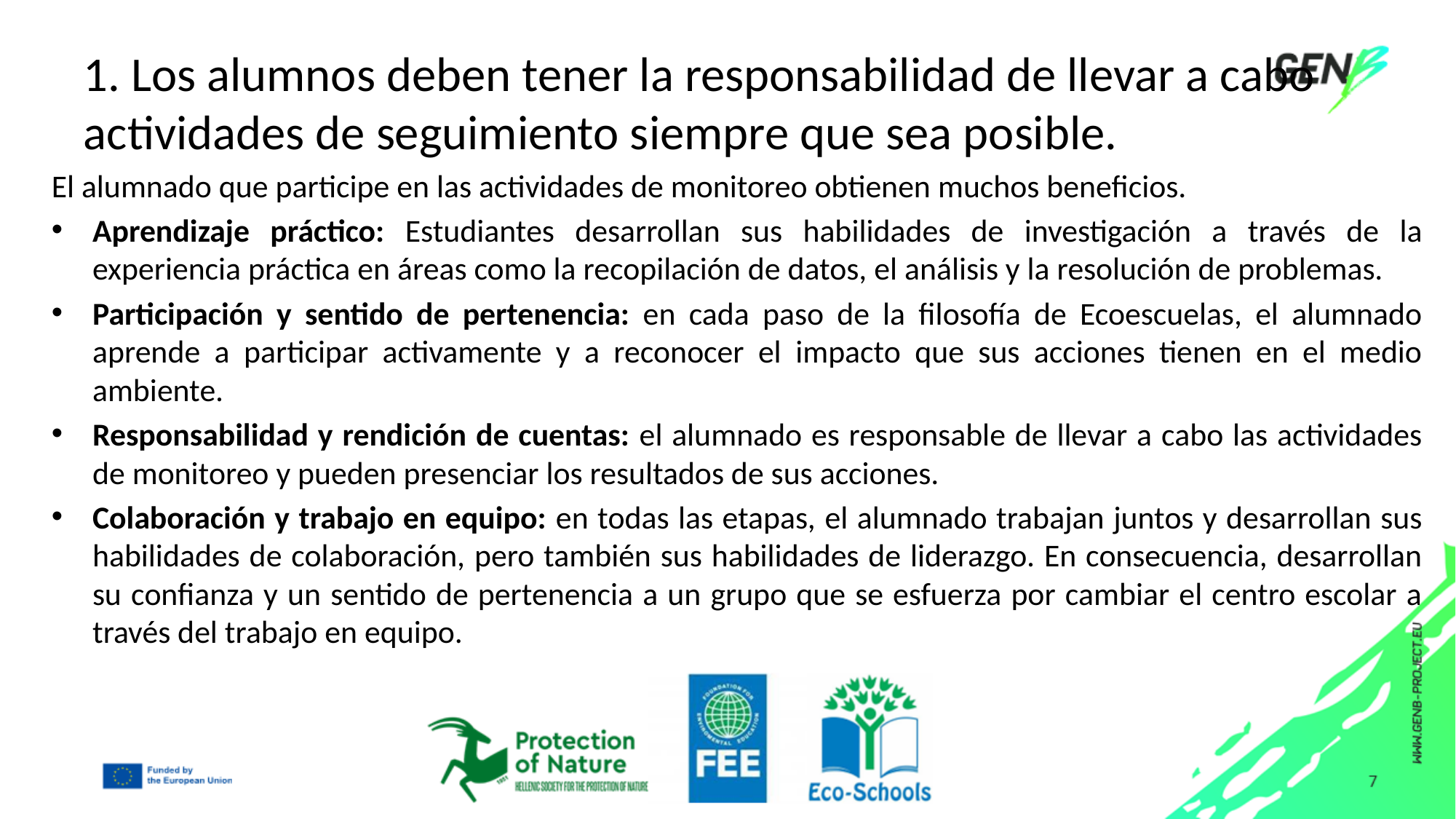

# 1. Los alumnos deben tener la responsabilidad de llevar a cabo actividades de seguimiento siempre que sea posible.
El alumnado que participe en las actividades de monitoreo obtienen muchos beneficios.
Aprendizaje práctico: Estudiantes desarrollan sus habilidades de investigación a través de la experiencia práctica en áreas como la recopilación de datos, el análisis y la resolución de problemas.
Participación y sentido de pertenencia: en cada paso de la filosofía de Ecoescuelas, el alumnado aprende a participar activamente y a reconocer el impacto que sus acciones tienen en el medio ambiente.
Responsabilidad y rendición de cuentas: el alumnado es responsable de llevar a cabo las actividades de monitoreo y pueden presenciar los resultados de sus acciones.
Colaboración y trabajo en equipo: en todas las etapas, el alumnado trabajan juntos y desarrollan sus habilidades de colaboración, pero también sus habilidades de liderazgo. En consecuencia, desarrollan su confianza y un sentido de pertenencia a un grupo que se esfuerza por cambiar el centro escolar a través del trabajo en equipo.